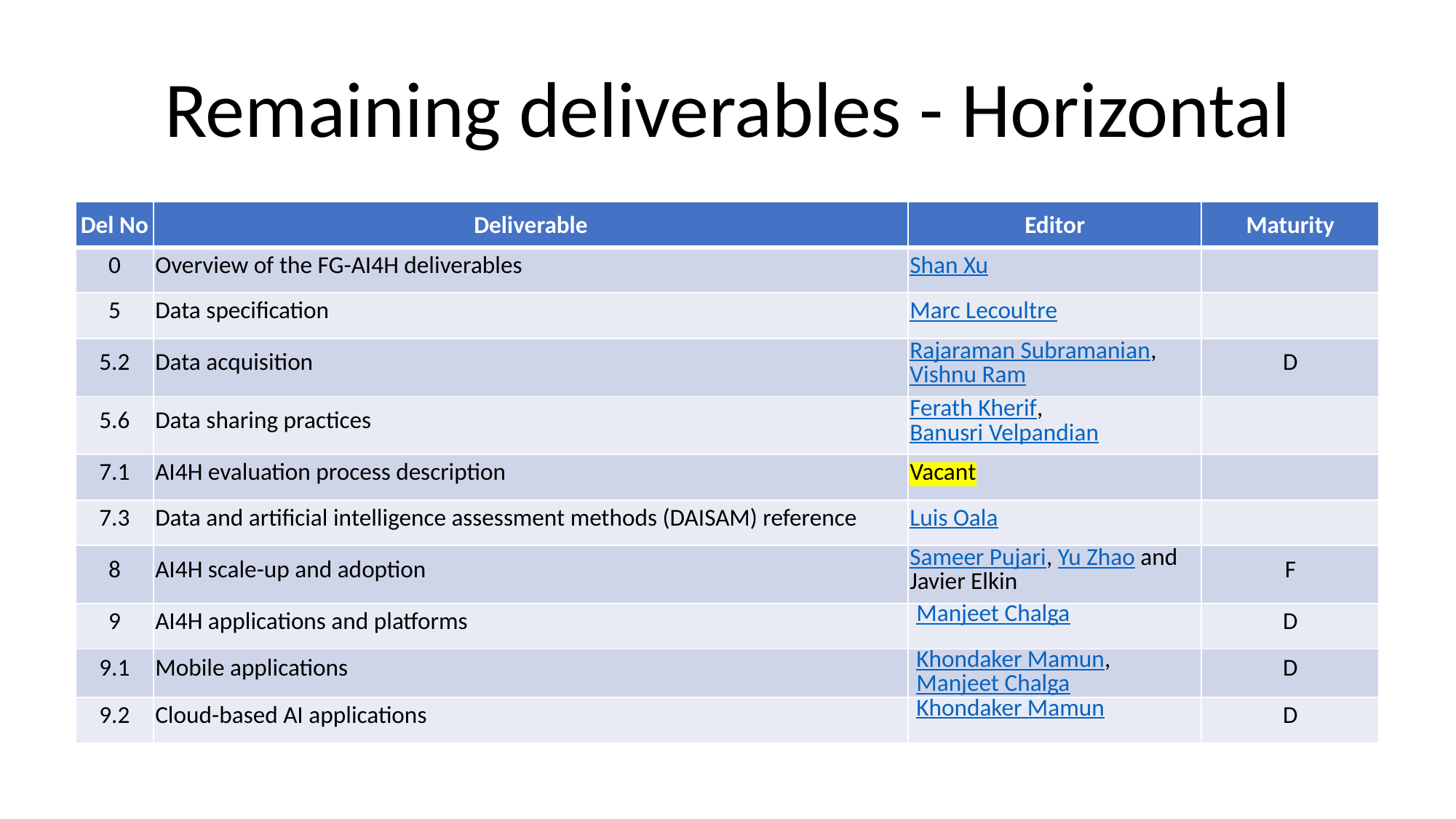

# Remaining deliverables - Horizontal
| Del No | Deliverable | Editor | Maturity |
| --- | --- | --- | --- |
| 0 | Overview of the FG-AI4H deliverables | Shan Xu |  |
| 5 | Data specification | Marc Lecoultre |  |
| 5.2 | Data acquisition | Rajaraman Subramanian, Vishnu Ram | D |
| 5.6 | Data sharing practices | Ferath Kherif, Banusri Velpandian |  |
| 7.1 | AI4H evaluation process description | Vacant |  |
| 7.3 | Data and artificial intelligence assessment methods (DAISAM) reference | Luis Oala |  |
| 8 | AI4H scale-up and adoption | Sameer Pujari, Yu Zhao and Javier Elkin | F |
| 9 | AI4H applications and platforms | Manjeet Chalga | D |
| 9.1 | Mobile applications | Khondaker Mamun, Manjeet Chalga | D |
| 9.2 | Cloud-based AI applications | Khondaker Mamun | D |